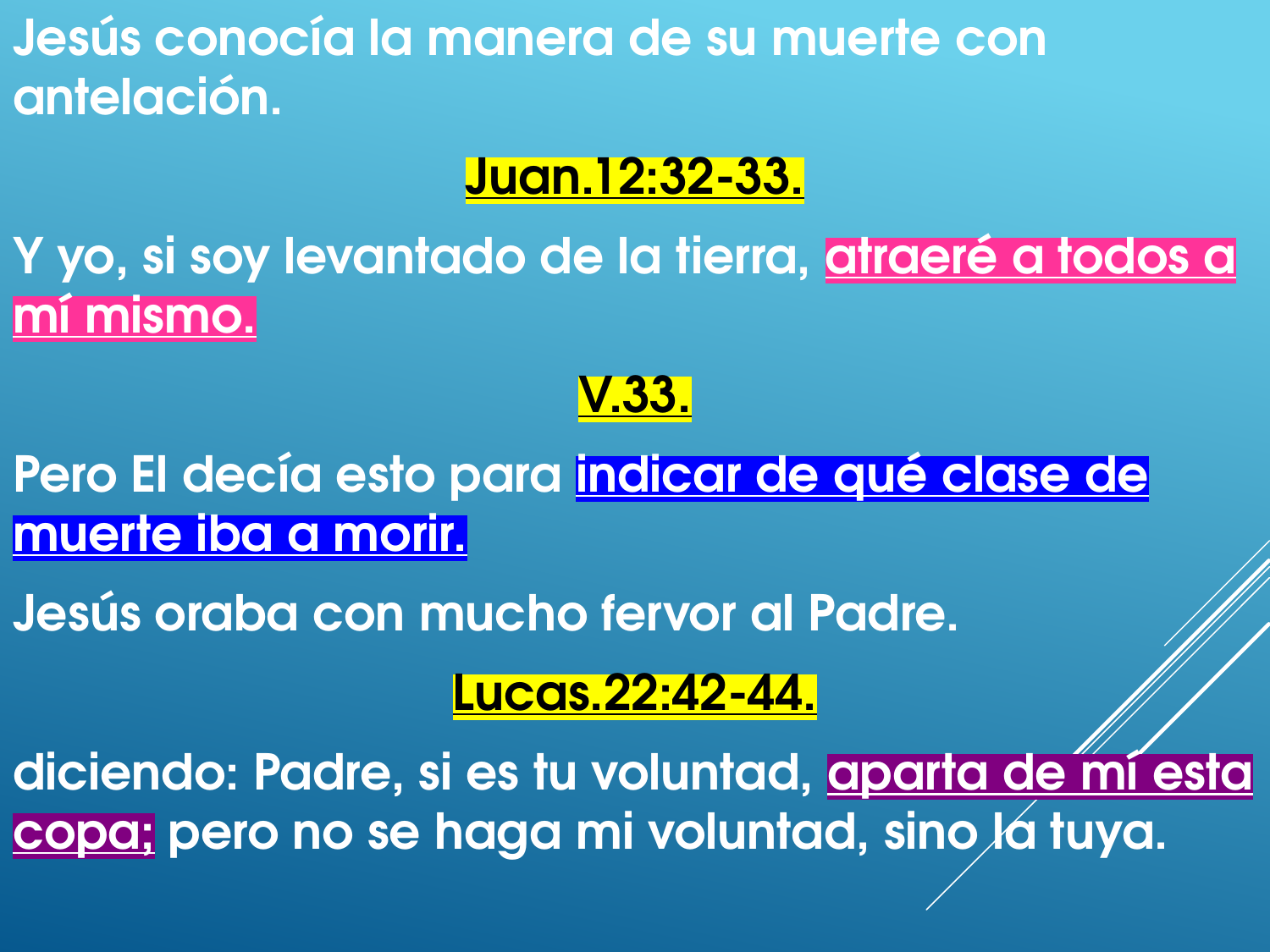

Jesús conocía la manera de su muerte con antelación.
Juan.12:32-33.
Y yo, si soy levantado de la tierra, atraeré a todos a mí mismo.
V.33.
Pero El decía esto para indicar de qué clase de muerte iba a morir.
Jesús oraba con mucho fervor al Padre.
Lucas.22:42-44.
diciendo: Padre, si es tu voluntad, aparta de mí esta copa; pero no se haga mi voluntad, sino la tuya.